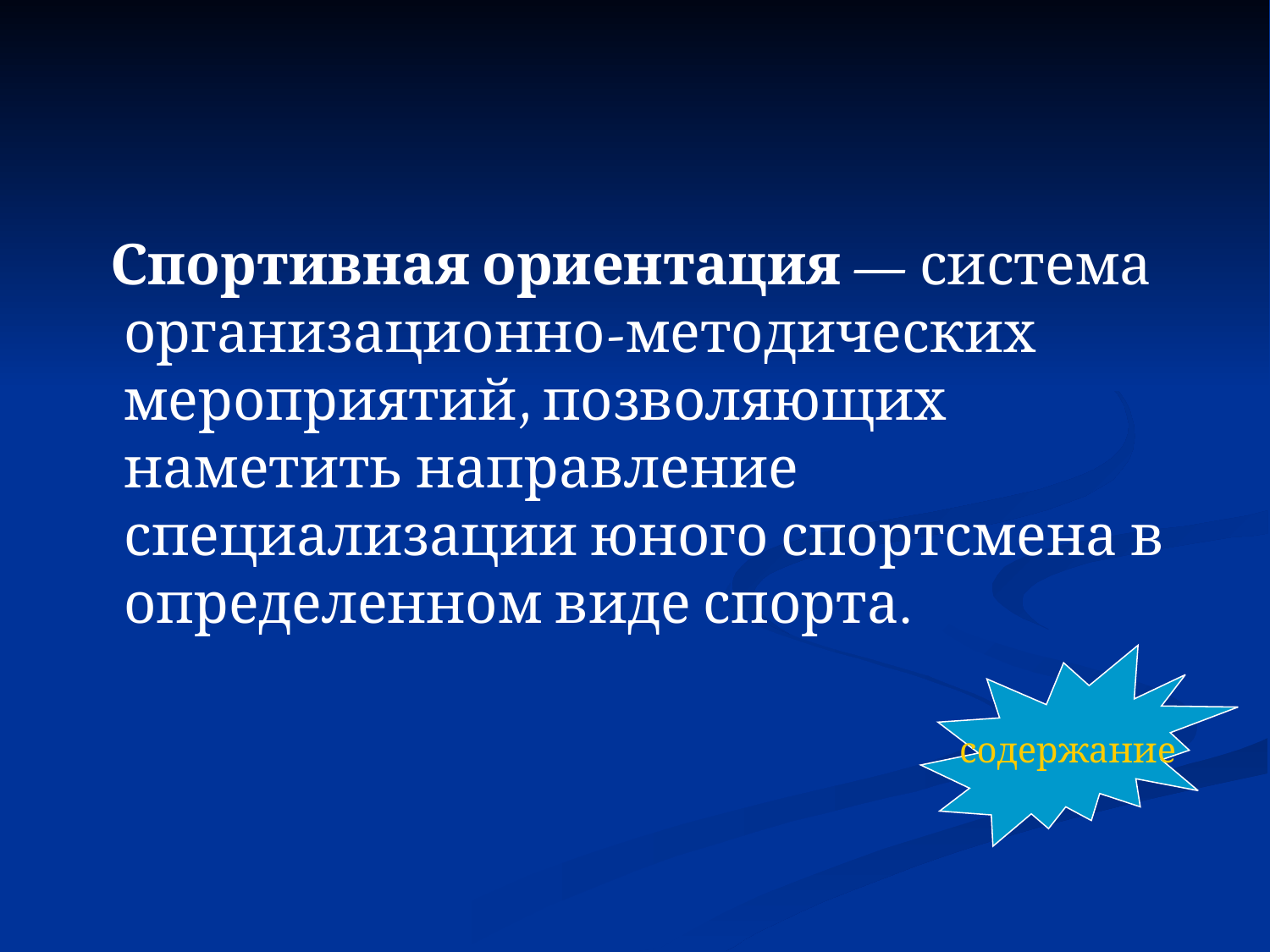

#
   Спортивная ориентация — система организационно-методических мероприятий, позволяющих наметить направление специализации юного спортсмена в определенном виде спорта.
содержание